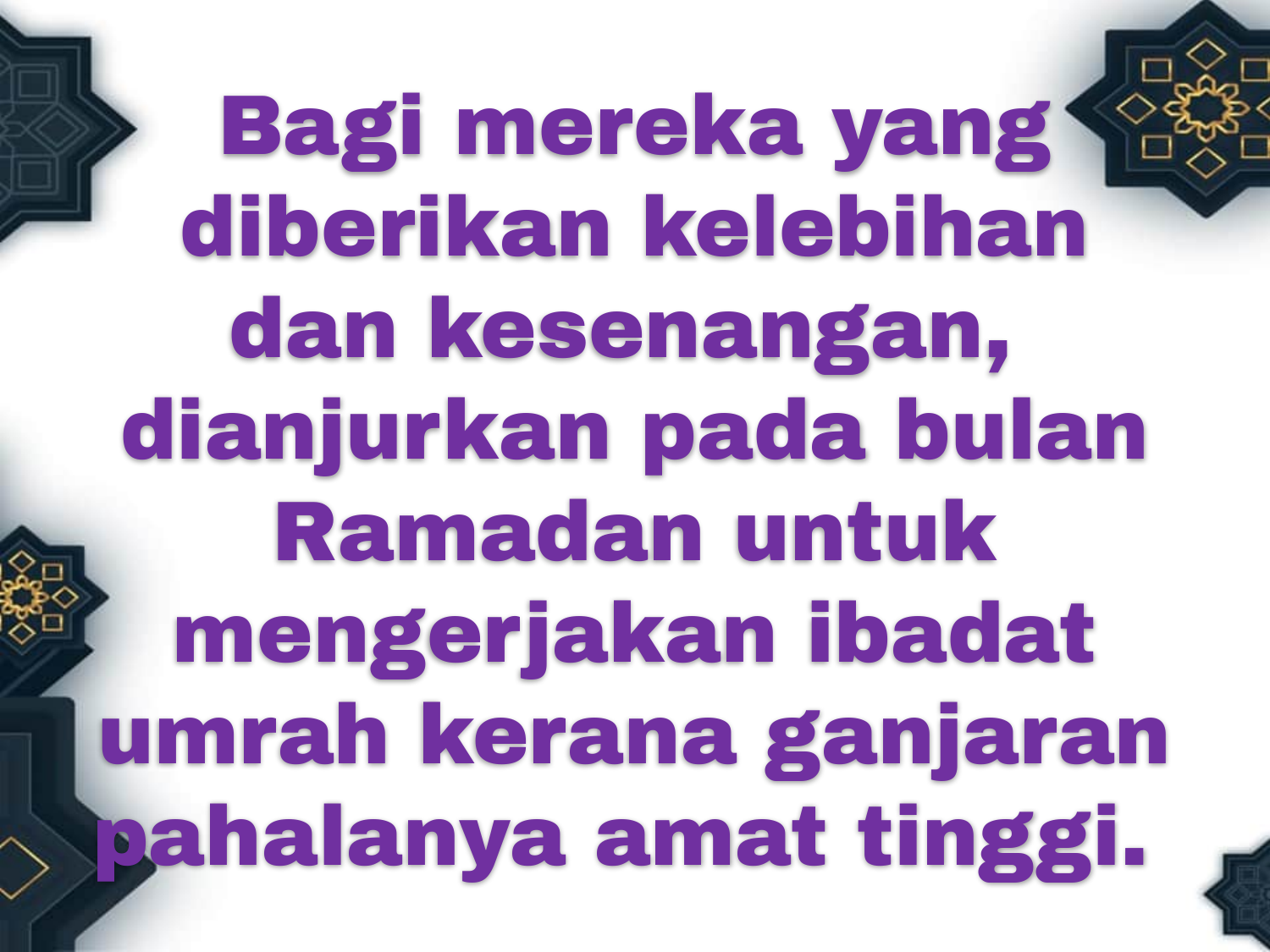

Bagi mereka yang diberikan kelebihan dan kesenangan,  dianjurkan pada bulan Ramadan untuk mengerjakan ibadat umrah kerana ganjaran pahalanya amat tinggi.